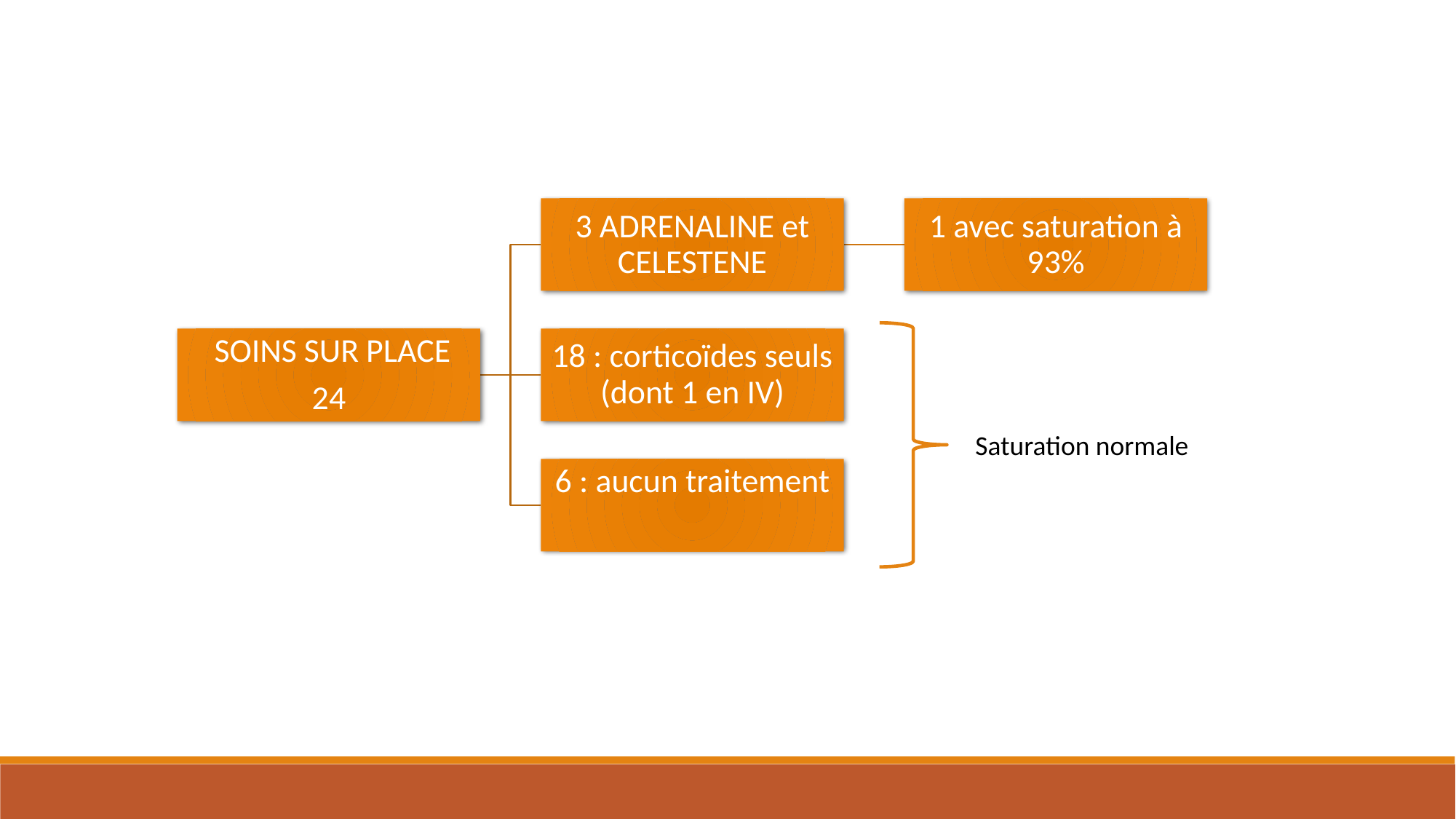

SOINS SUR PLACE
24
3 ADRENALINE et CELESTENE
1 avec saturation à 93%
18 : corticoïdes seuls (dont 1 en IV)
6 : aucun traitement

Saturation normale